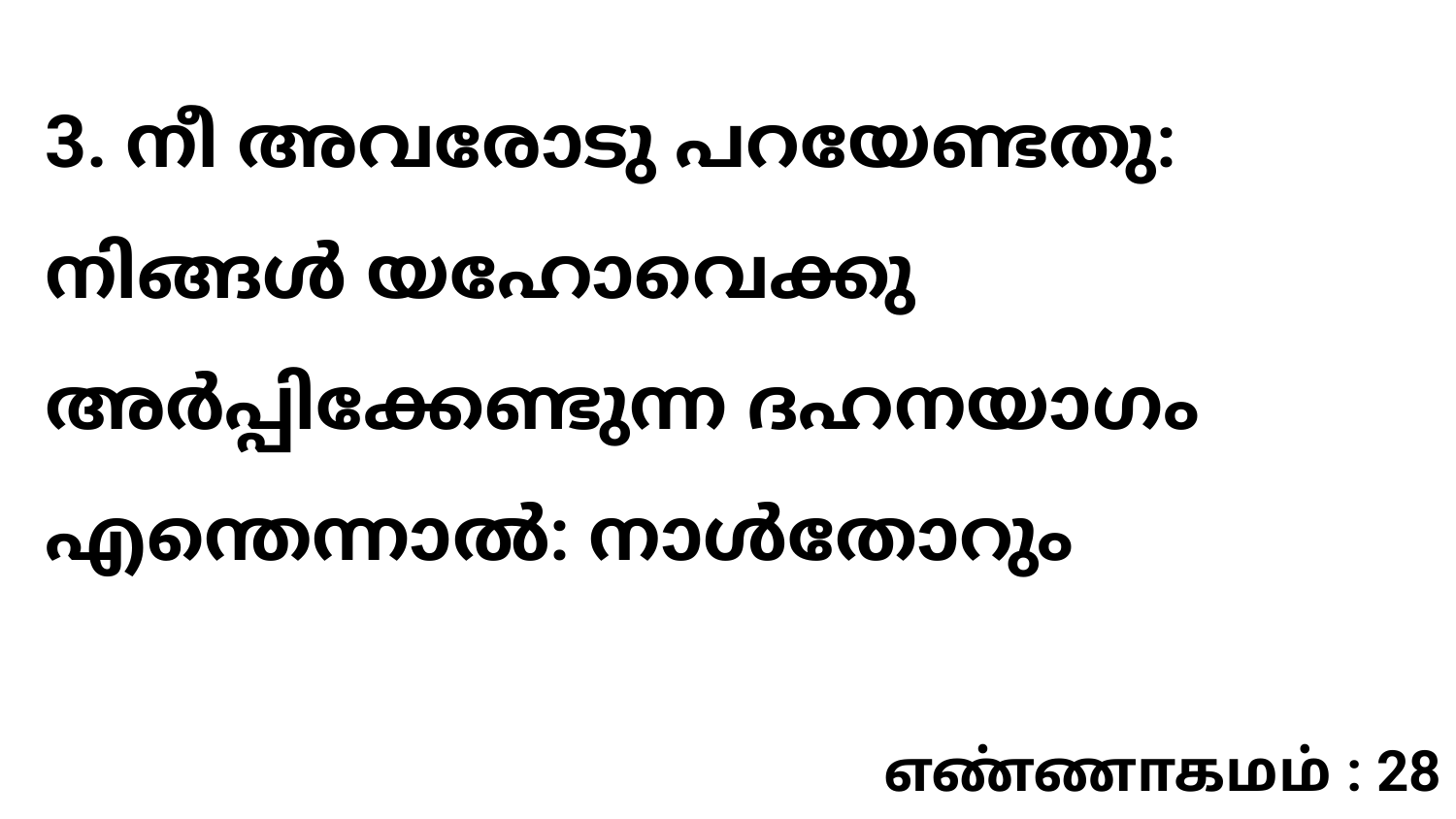

3. നീ അവരോടു പറയേണ്ടതു: നിങ്ങൾ യഹോവെക്കു അർപ്പിക്കേണ്ടുന്ന ദഹനയാഗം എന്തെന്നാൽ: നാൾതോറും
எண்ணாகமம் : 28